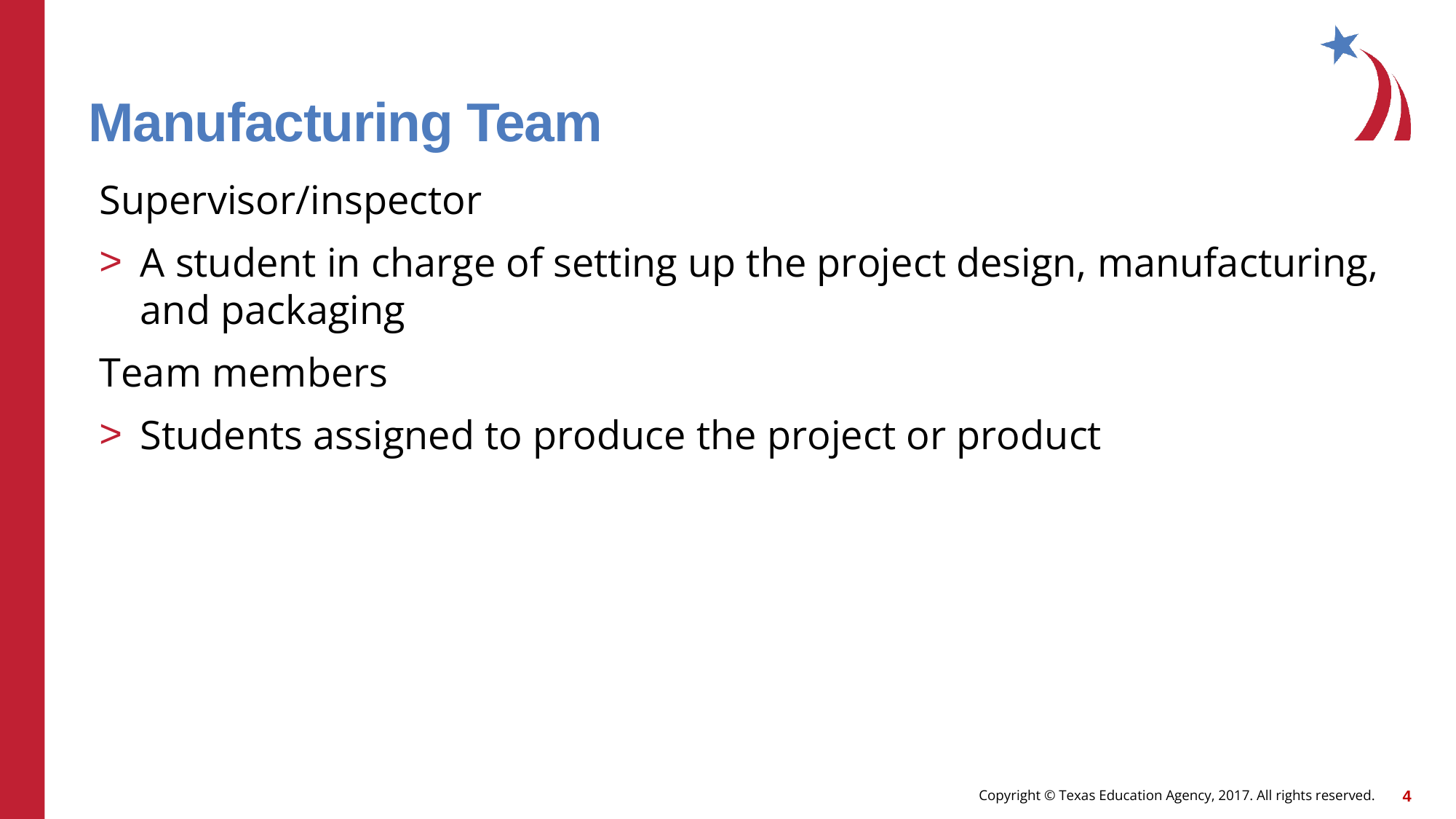

# Manufacturing Team
Supervisor/inspector
A student in charge of setting up the project design, manufacturing, and packaging
Team members
Students assigned to produce the project or product